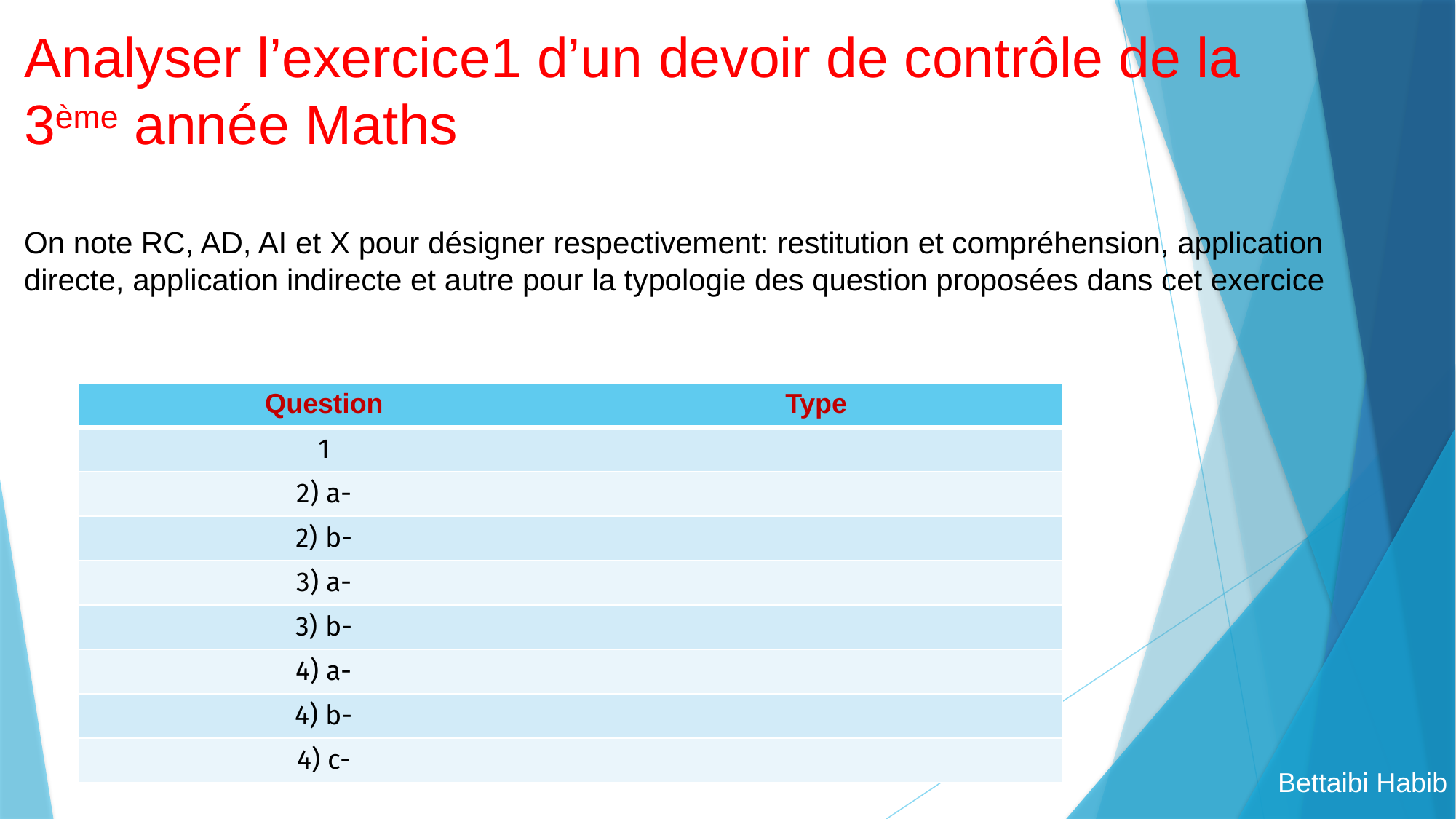

# Analyser l’exercice1 d’un devoir de contrôle de la 3ème année Maths On note RC, AD, AI et X pour désigner respectivement: restitution et compréhension, application directe, application indirecte et autre pour la typologie des question proposées dans cet exercice
| Question | Type |
| --- | --- |
| 1 |  |
| 2) a- |  |
| 2) b- |  |
| 3) a- |  |
| 3) b- |  |
| 4) a- |  |
| 4) b- |  |
| 4) c- |  |
Bettaibi Habib